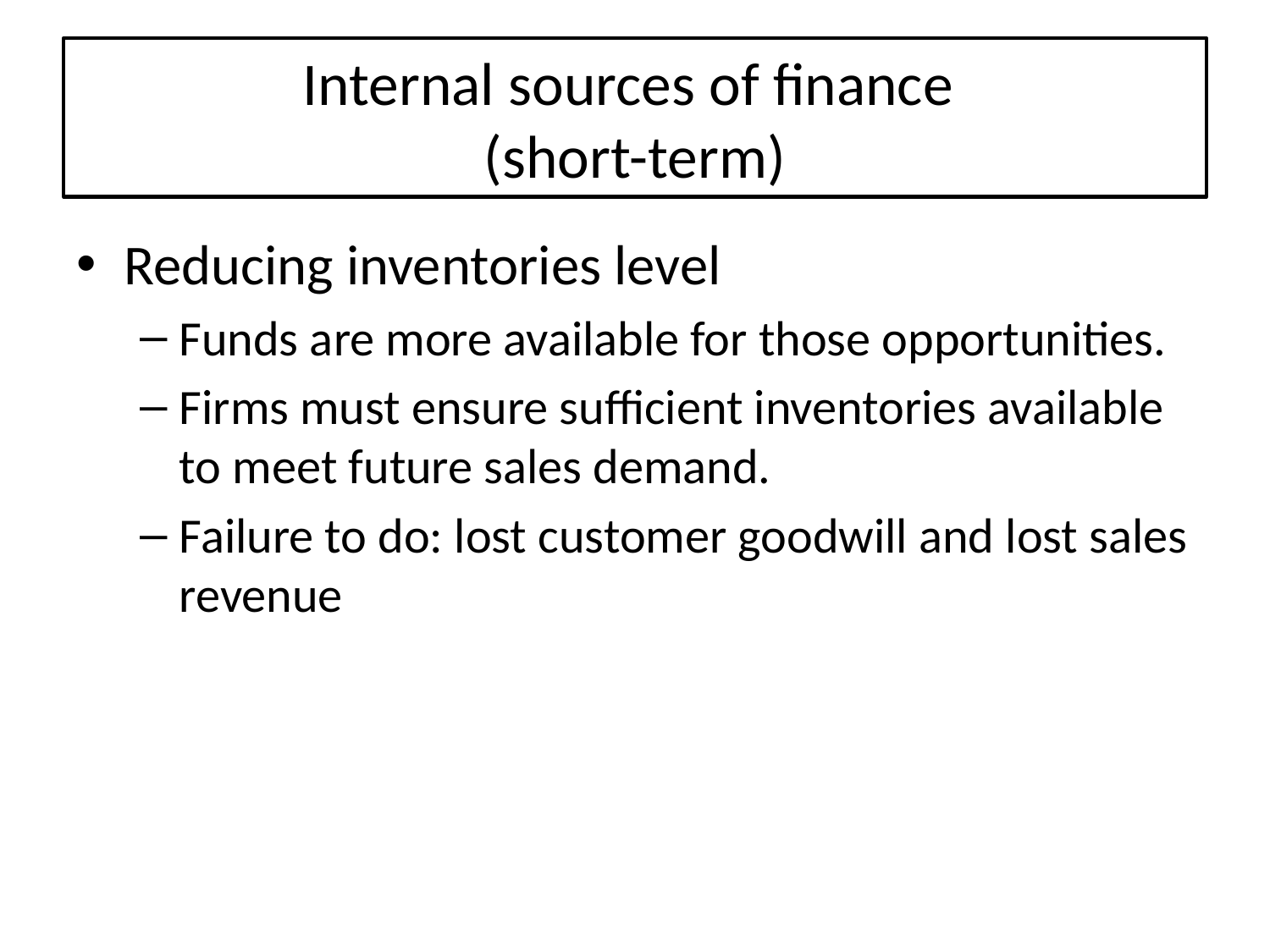

# Internal sources of finance (short-term)
Reducing inventories level
Funds are more available for those opportunities.
Firms must ensure sufficient inventories available to meet future sales demand.
Failure to do: lost customer goodwill and lost sales revenue